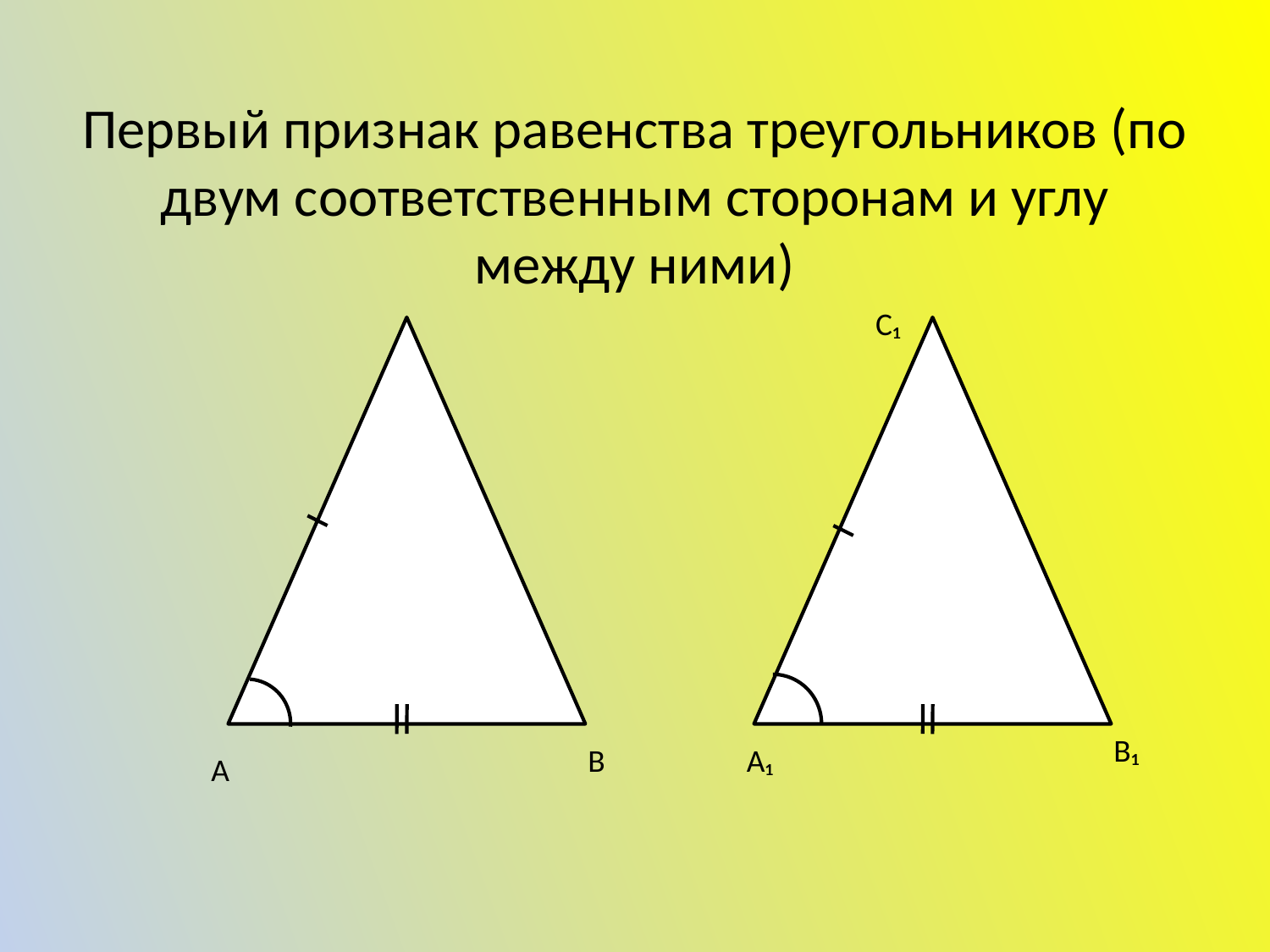

# Первый признак равенства треугольников (по двум соответственным сторонам и углу между ними)

С₁

В₁
В
А₁
А